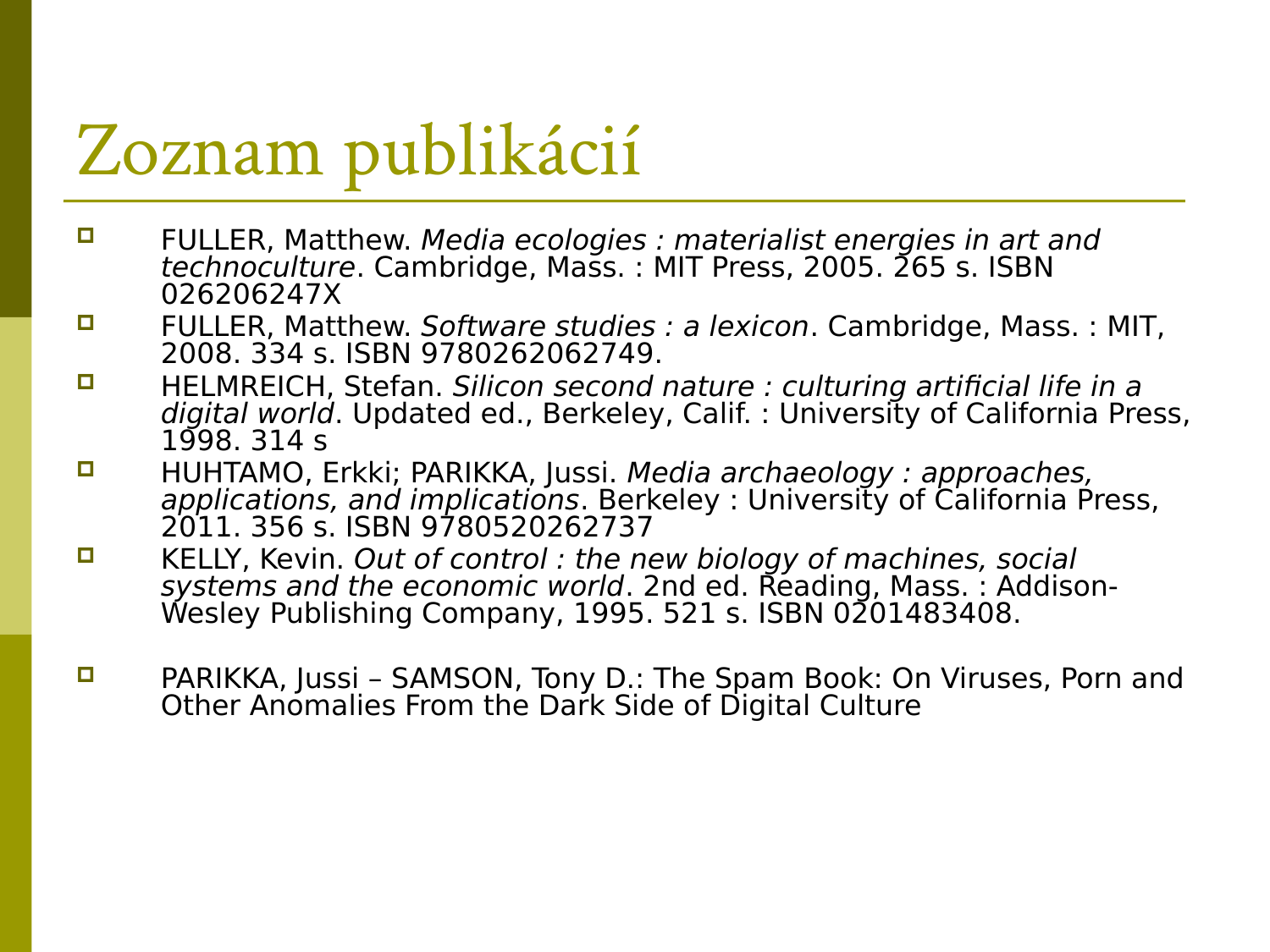

# Zoznam publikácií
FULLER, Matthew. Media ecologies : materialist energies in art and technoculture. Cambridge, Mass. : MIT Press, 2005. 265 s. ISBN 026206247X
FULLER, Matthew. Software studies : a lexicon. Cambridge, Mass. : MIT, 2008. 334 s. ISBN 9780262062749.
HELMREICH, Stefan. Silicon second nature : culturing artificial life in a digital world. Updated ed., Berkeley, Calif. : University of California Press, 1998. 314 s
HUHTAMO, Erkki; PARIKKA, Jussi. Media archaeology : approaches, applications, and implications. Berkeley : University of California Press, 2011. 356 s. ISBN 9780520262737
KELLY, Kevin. Out of control : the new biology of machines, social systems and the economic world. 2nd ed. Reading, Mass. : Addison-Wesley Publishing Company, 1995. 521 s. ISBN 0201483408.

PARIKKA, Jussi – SAMSON, Tony D.: The Spam Book: On Viruses, Porn and Other Anomalies From the Dark Side of Digital Culture